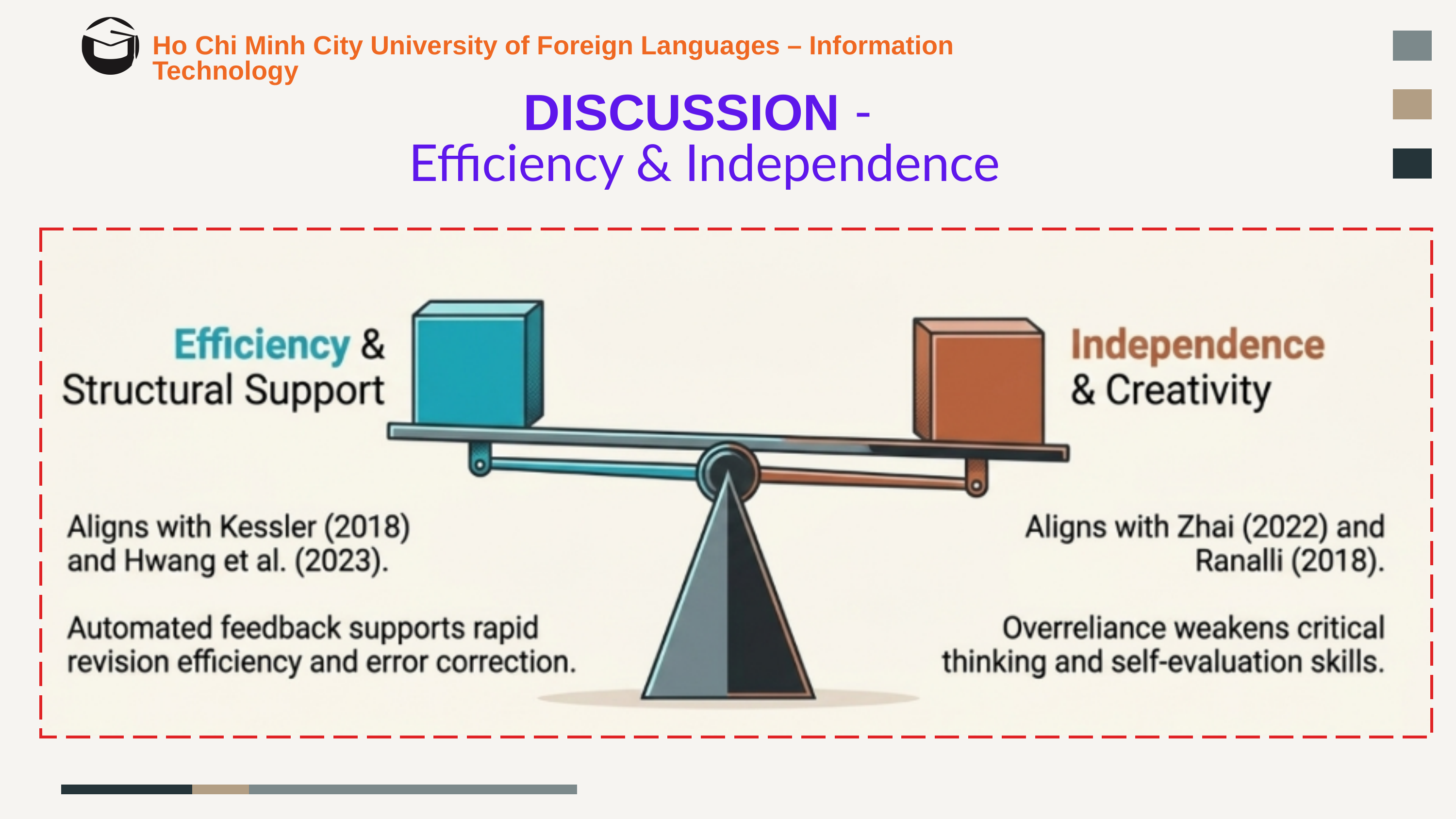

Ho Chi Minh City University of Foreign Languages – Information Technology

DISCUSSION -
Efficiency & Independence